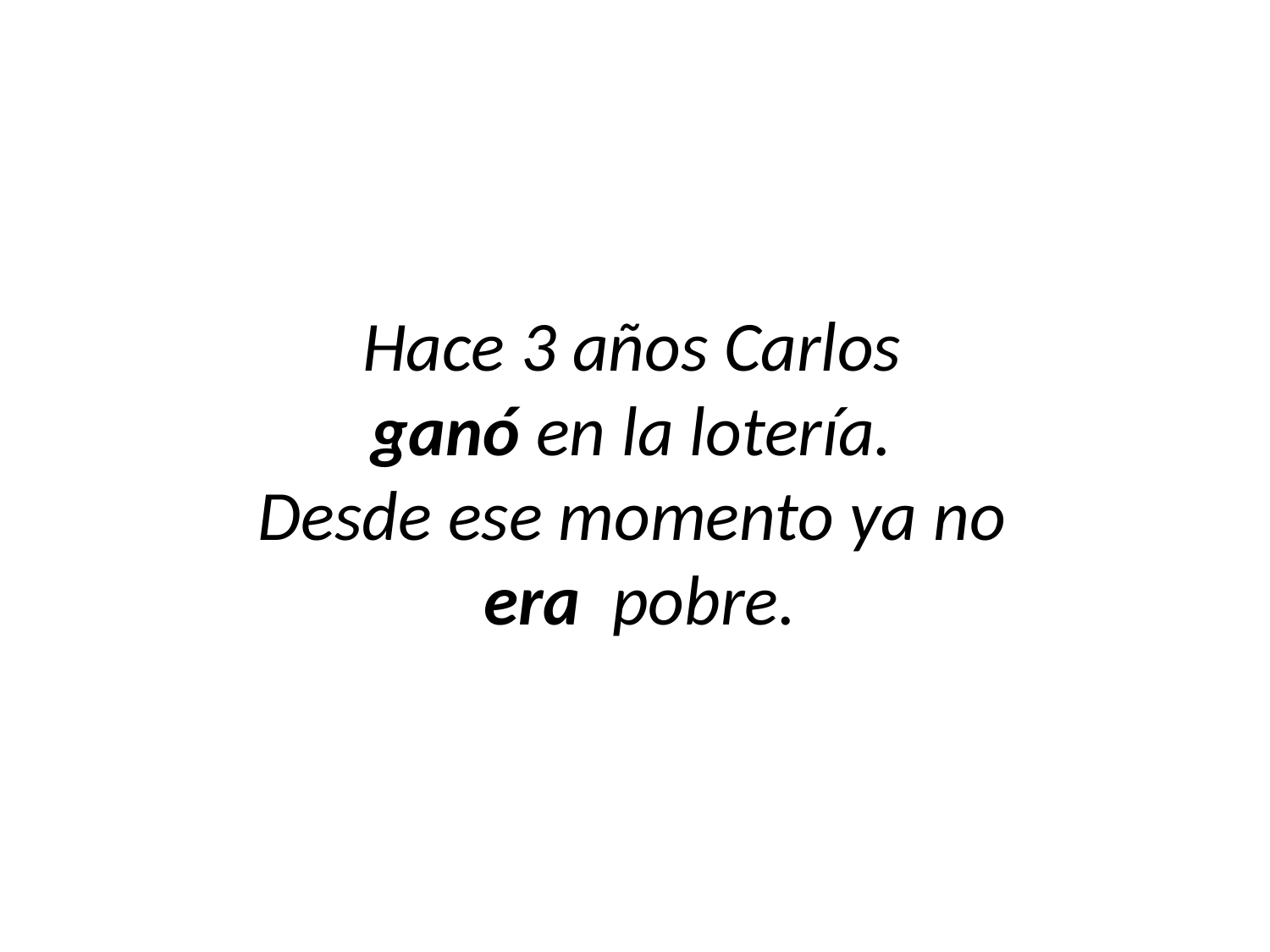

Hace 3 años Carlos
ganó en la lotería.
Desde ese momento ya no
era  pobre.